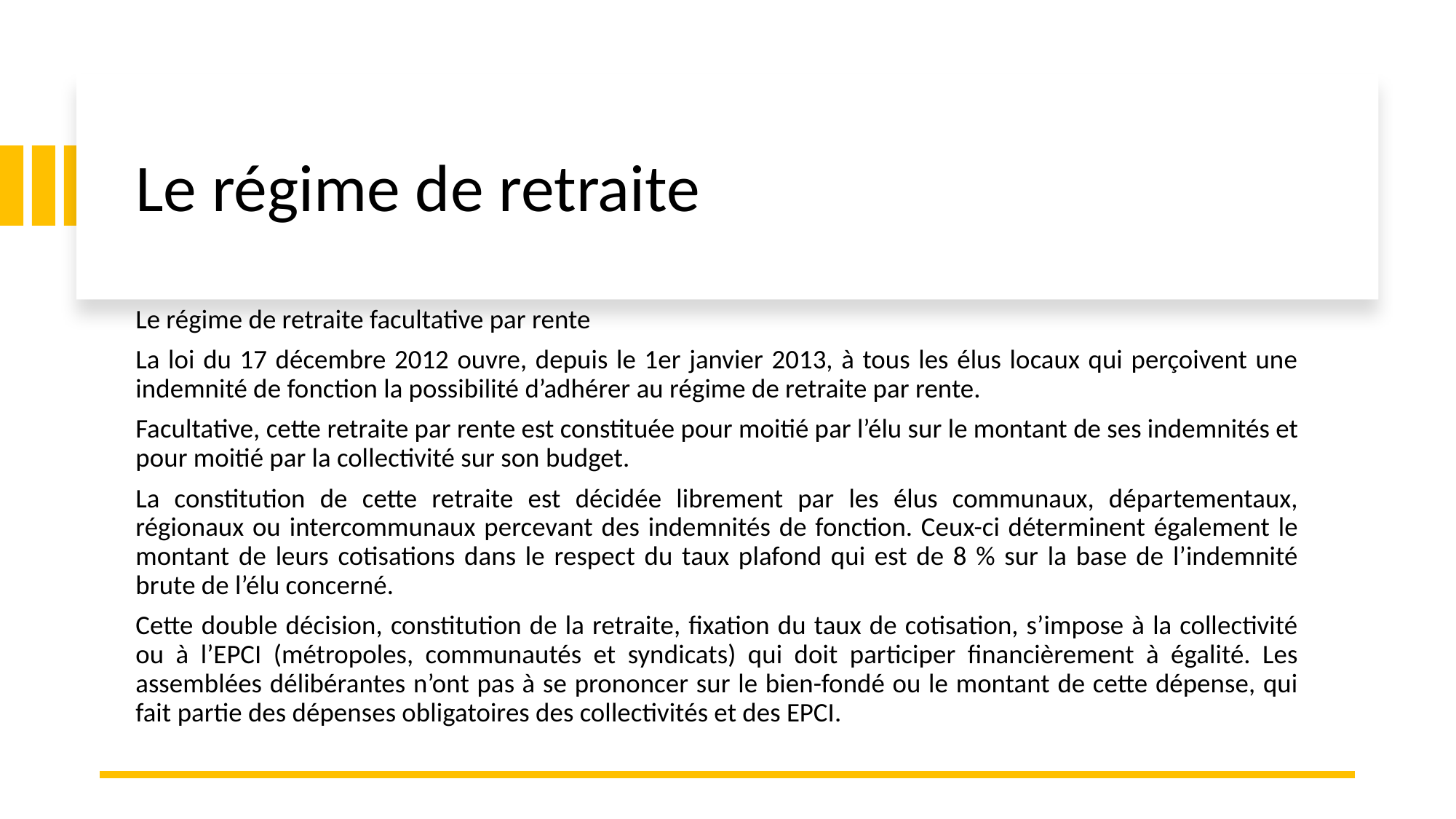

# Le régime de retraite

Le régime de retraite facultative par rente
La loi du 17 décembre 2012 ouvre, depuis le 1er janvier 2013, à tous les élus locaux qui perçoivent une indemnité de fonction la possibilité d’adhérer au régime de retraite par rente.
Facultative, cette retraite par rente est constituée pour moitié par l’élu sur le montant de ses indemnités et pour moitié par la collectivité sur son budget.
La constitution de cette retraite est décidée librement par les élus communaux, départementaux, régionaux ou intercommunaux percevant des indemnités de fonction. Ceux-ci déterminent également le montant de leurs cotisations dans le respect du taux plafond qui est de 8 % sur la base de l’indemnité brute de l’élu concerné.
Cette double décision, constitution de la retraite, fixation du taux de cotisation, s’impose à la collectivité ou à l’EPCI (métropoles, communautés et syndicats) qui doit participer financièrement à égalité. Les assemblées délibérantes n’ont pas à se prononcer sur le bien-fondé ou le montant de cette dépense, qui fait partie des dépenses obligatoires des collectivités et des EPCI.